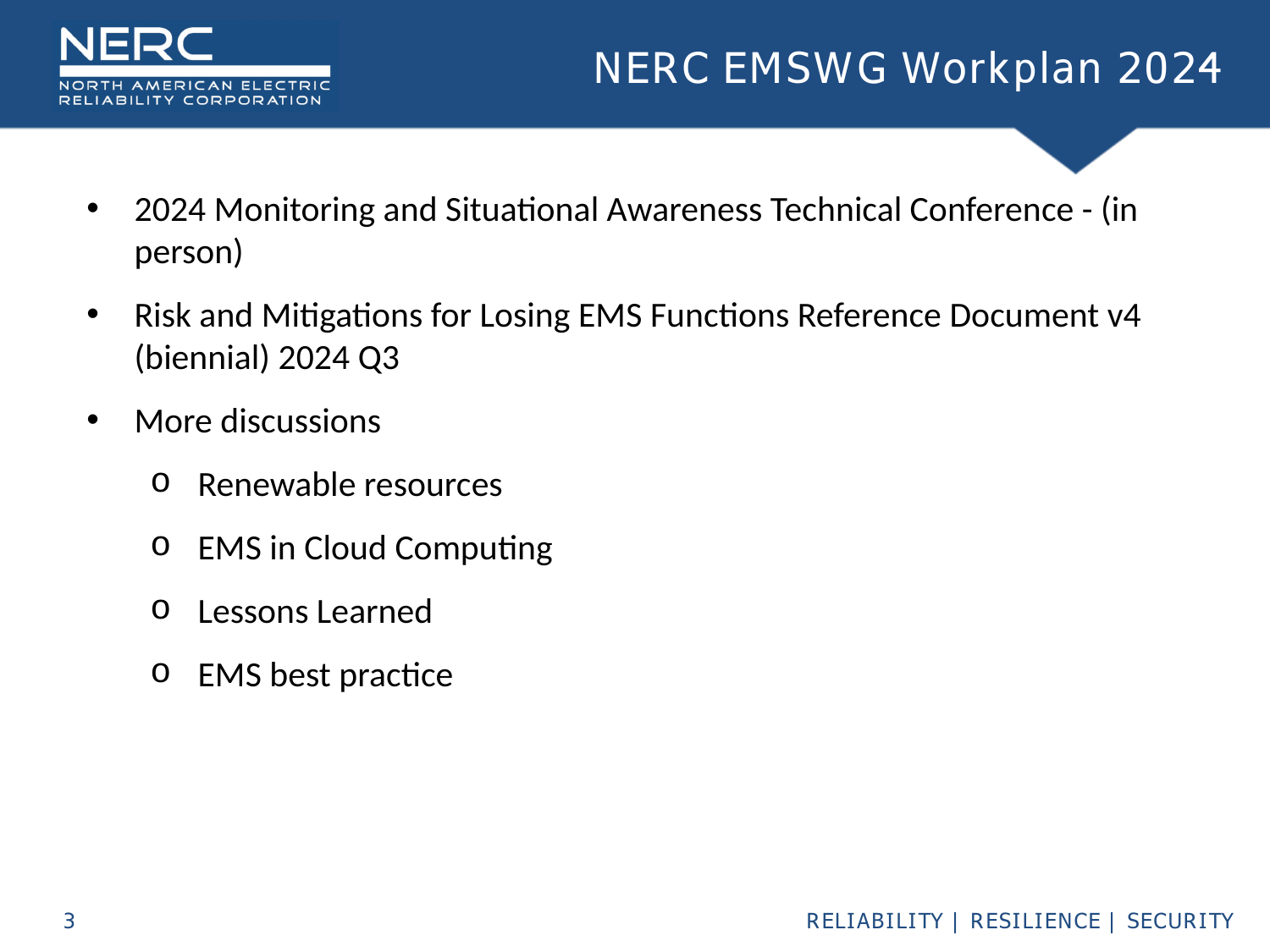

# NERC EMSWG Workplan 2024
2024 Monitoring and Situational Awareness Technical Conference - (in person)
Risk and Mitigations for Losing EMS Functions Reference Document v4 (biennial) 2024 Q3
More discussions
Renewable resources
EMS in Cloud Computing
Lessons Learned
EMS best practice